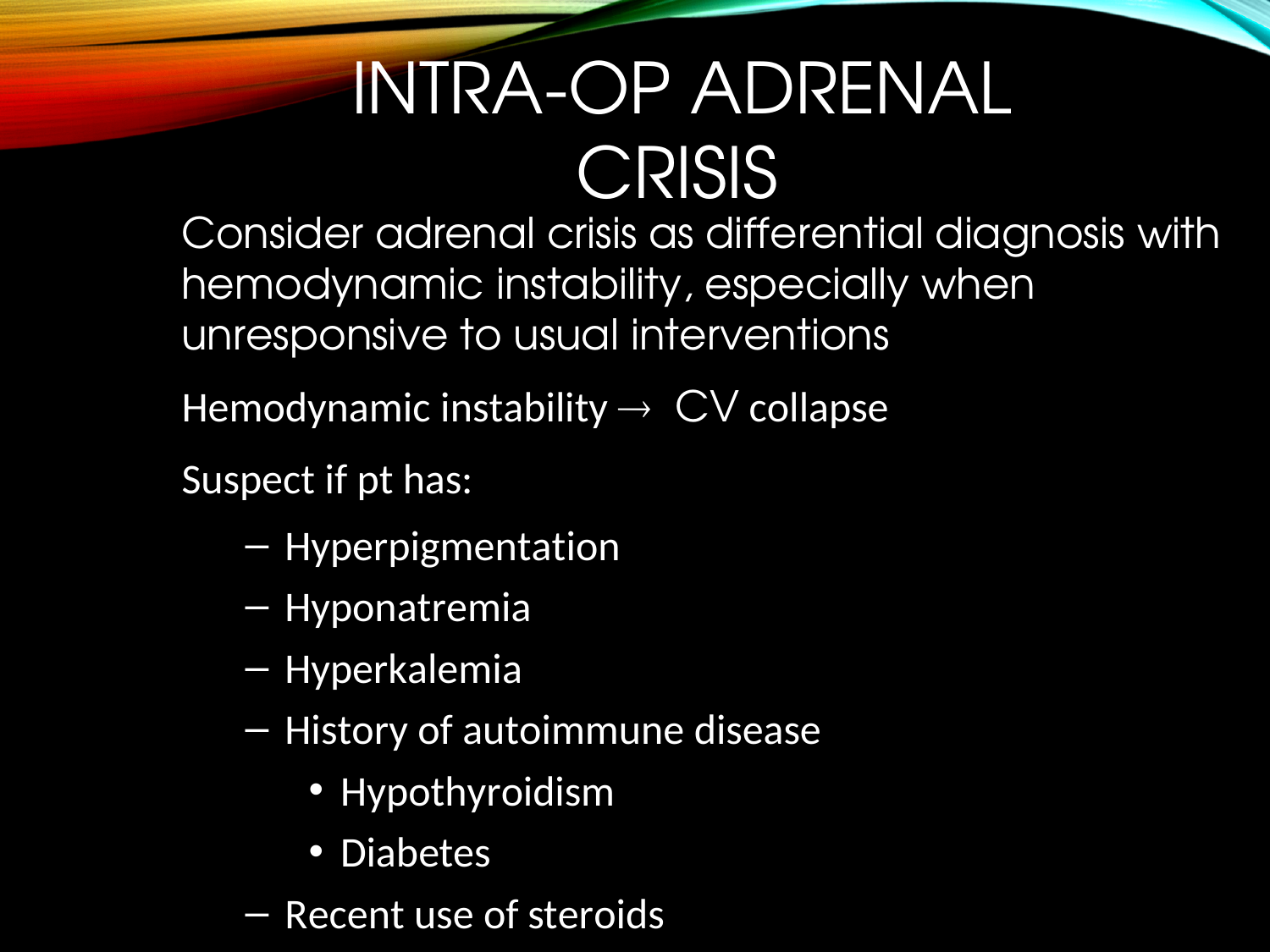

# Intra-Op Adrenal Crisis
Consider adrenal crisis as differential diagnosis with hemodynamic instability, especially when unresponsive to usual interventions
Hemodynamic instability →  CV collapse
Suspect if pt has:
Hyperpigmentation
Hyponatremia
Hyperkalemia
History of autoimmune disease
Hypothyroidism
Diabetes
Recent use of steroids